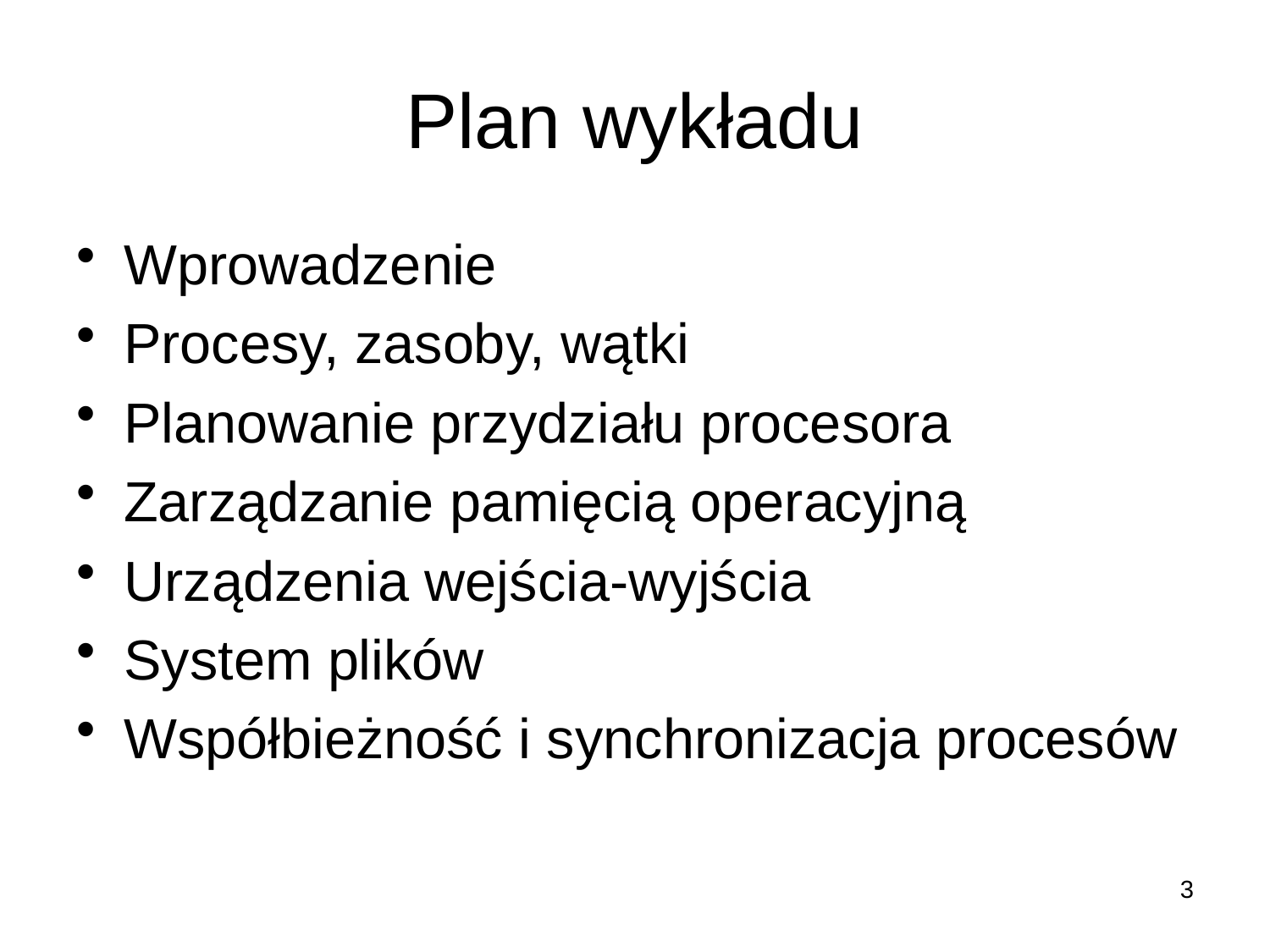

# Plan wykładu
Wprowadzenie
Procesy, zasoby, wątki
Planowanie przydziału procesora
Zarządzanie pamięcią operacyjną
Urządzenia wejścia-wyjścia
System plików
Współbieżność i synchronizacja procesów
3